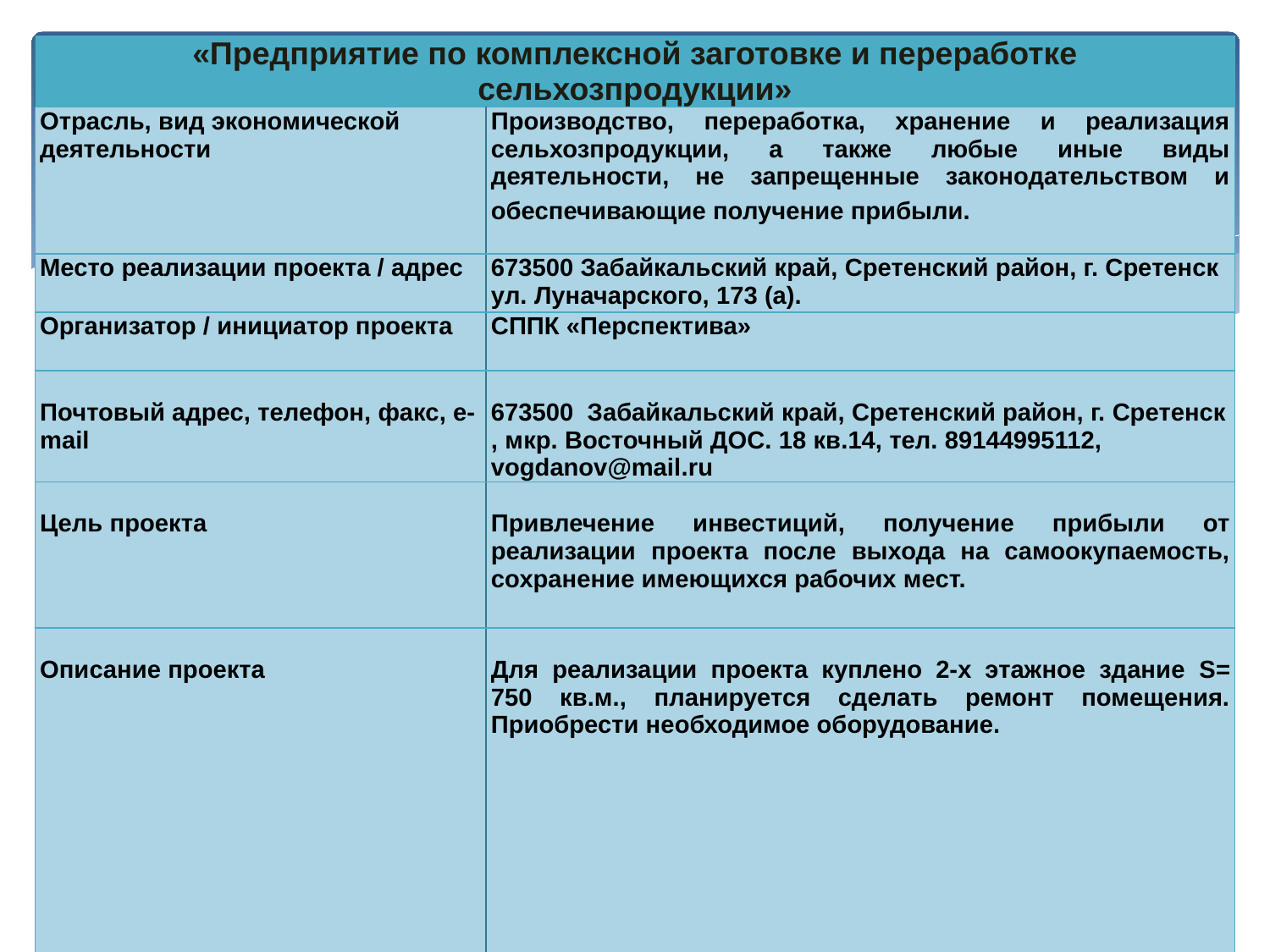

| «Предприятие по комплексной заготовке и переработке сельхозпродукции» |  |
| --- | --- |
| Отрасль, вид экономической деятельности | Производство, переработка, хранение и реализация сельхозпродукции, а также любые иные виды деятельности, не запрещенные законодательством и обеспечивающие получение прибыли. |
| Место реализации проекта / адрес | 673500 Забайкальский край, Сретенский район, г. Сретенск ул. Луначарского, 173 (а). |
| Организатор / инициатор проекта | СППК «Перспектива» |
| Почтовый адрес, телефон, факс, e-mail | 673500 Забайкальский край, Сретенский район, г. Сретенск , мкр. Восточный ДОС. 18 кв.14, тел. 89144995112, vogdanov@mail.ru |
| Цель проекта | Привлечение инвестиций, получение прибыли от реализации проекта после выхода на самоокупаемость, сохранение имеющихся рабочих мест. |
| Описание проекта | Для реализации проекта куплено 2-х этажное здание S= 750 кв.м., планируется сделать ремонт помещения. Приобрести необходимое оборудование. |
58